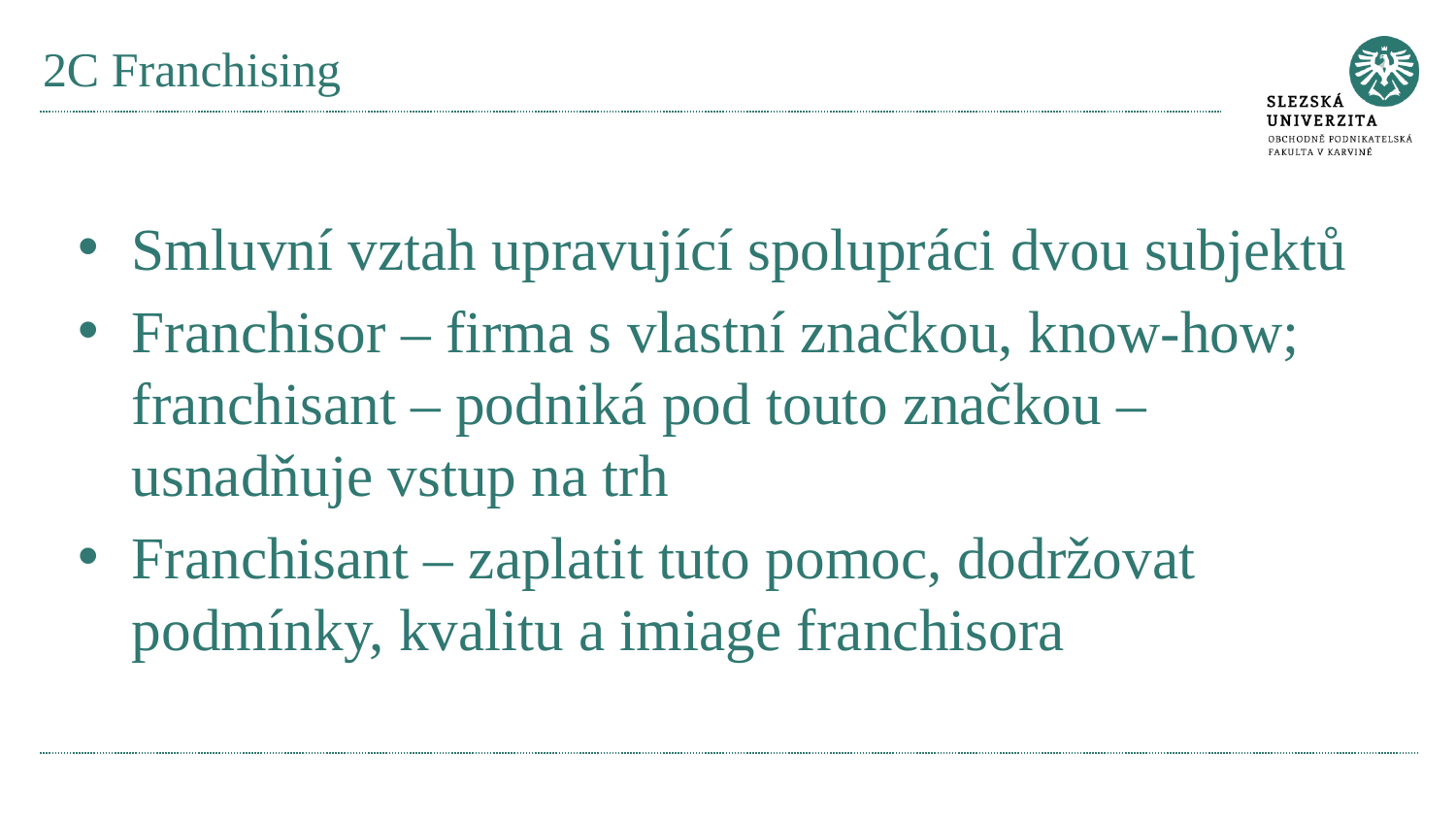

# 2C Franchising
Smluvní vztah upravující spolupráci dvou subjektů
Franchisor – firma s vlastní značkou, know-how; franchisant – podniká pod touto značkou – usnadňuje vstup na trh
Franchisant – zaplatit tuto pomoc, dodržovat podmínky, kvalitu a imiage franchisora